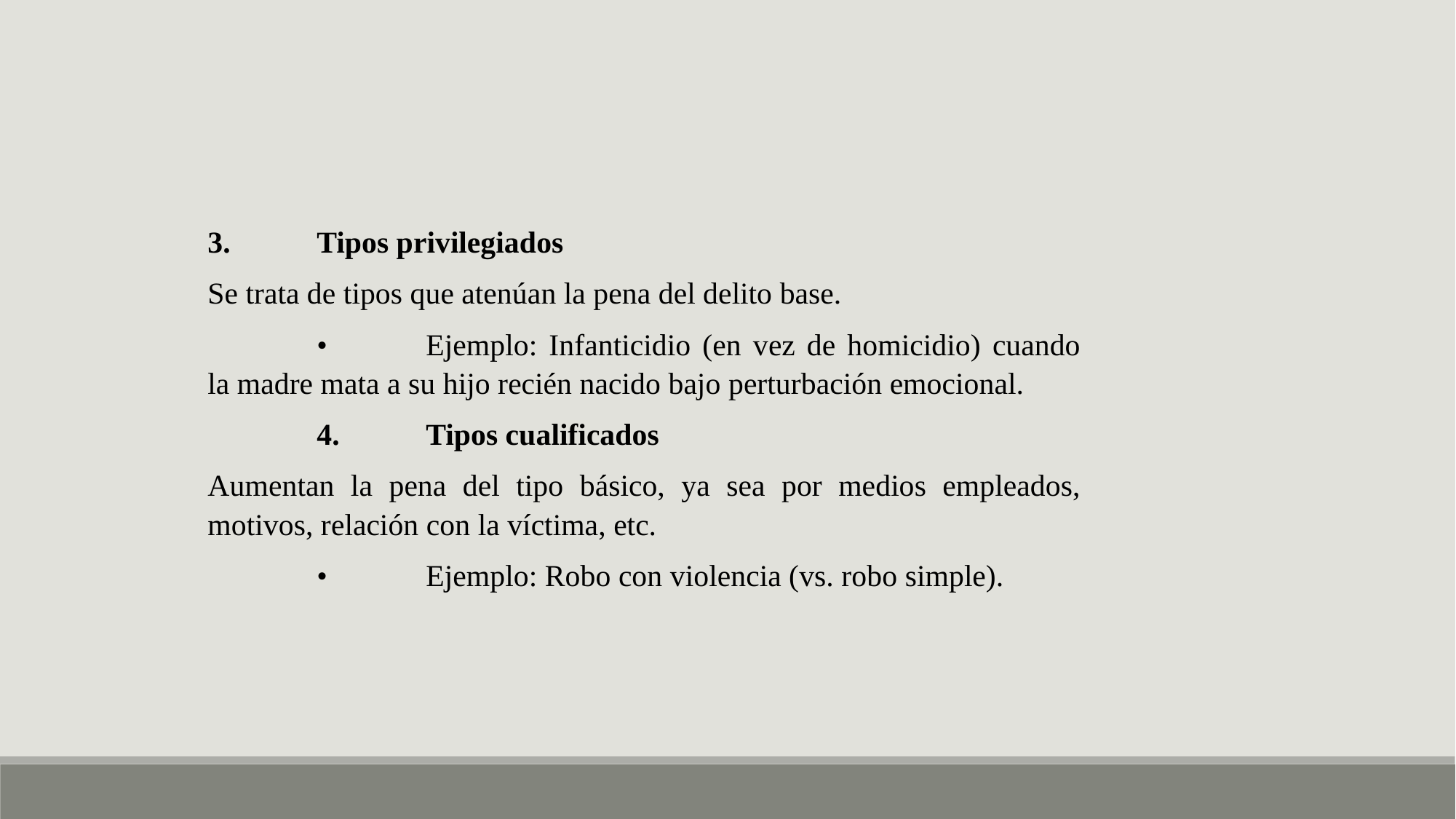

3.	Tipos privilegiados
Se trata de tipos que atenúan la pena del delito base.
	•	Ejemplo: Infanticidio (en vez de homicidio) cuando la madre mata a su hijo recién nacido bajo perturbación emocional.
	4.	Tipos cualificados
Aumentan la pena del tipo básico, ya sea por medios empleados, motivos, relación con la víctima, etc.
	•	Ejemplo: Robo con violencia (vs. robo simple).